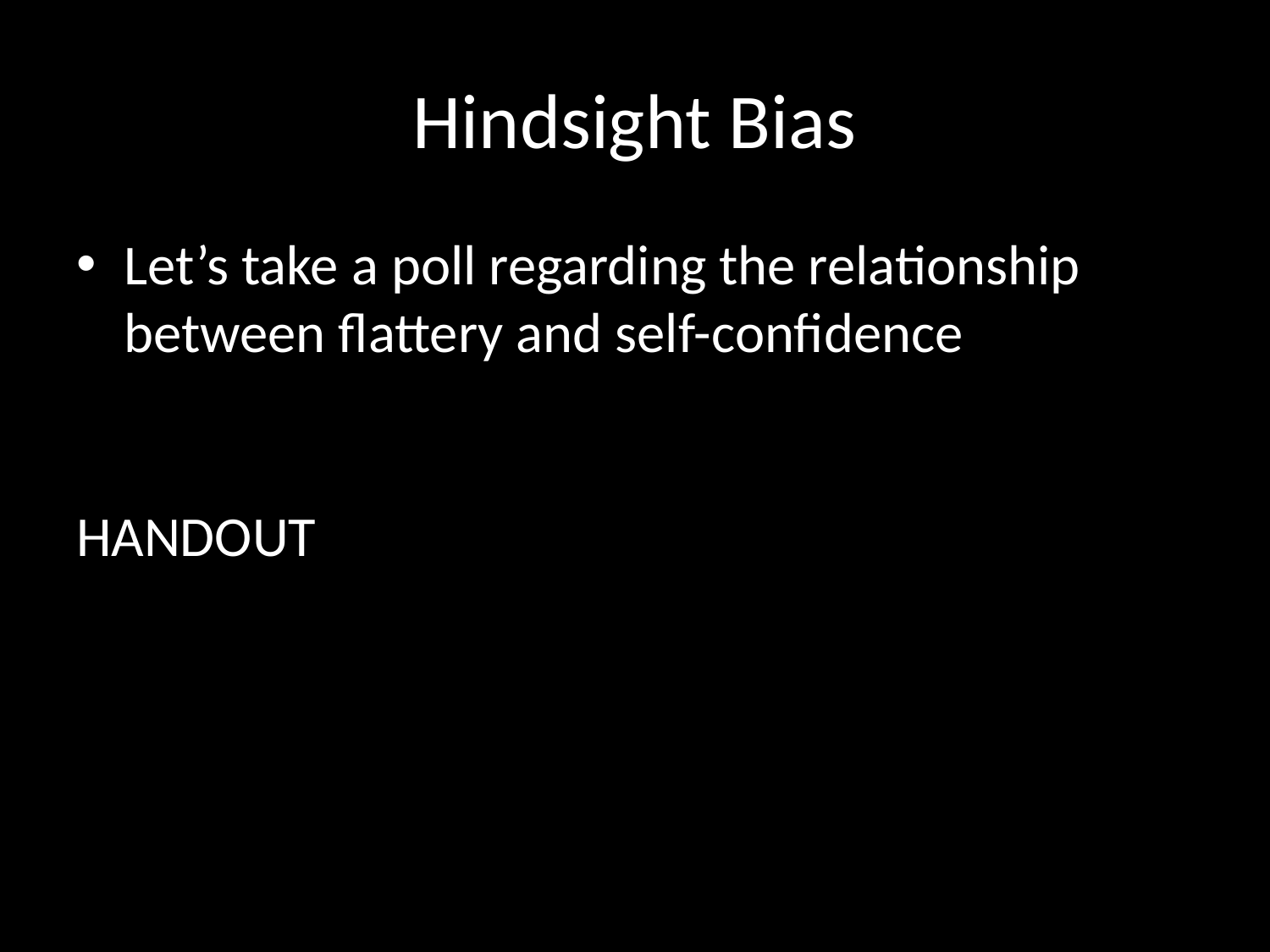

# Hindsight Bias
Let’s take a poll regarding the relationship between flattery and self-confidence

HANDOUT